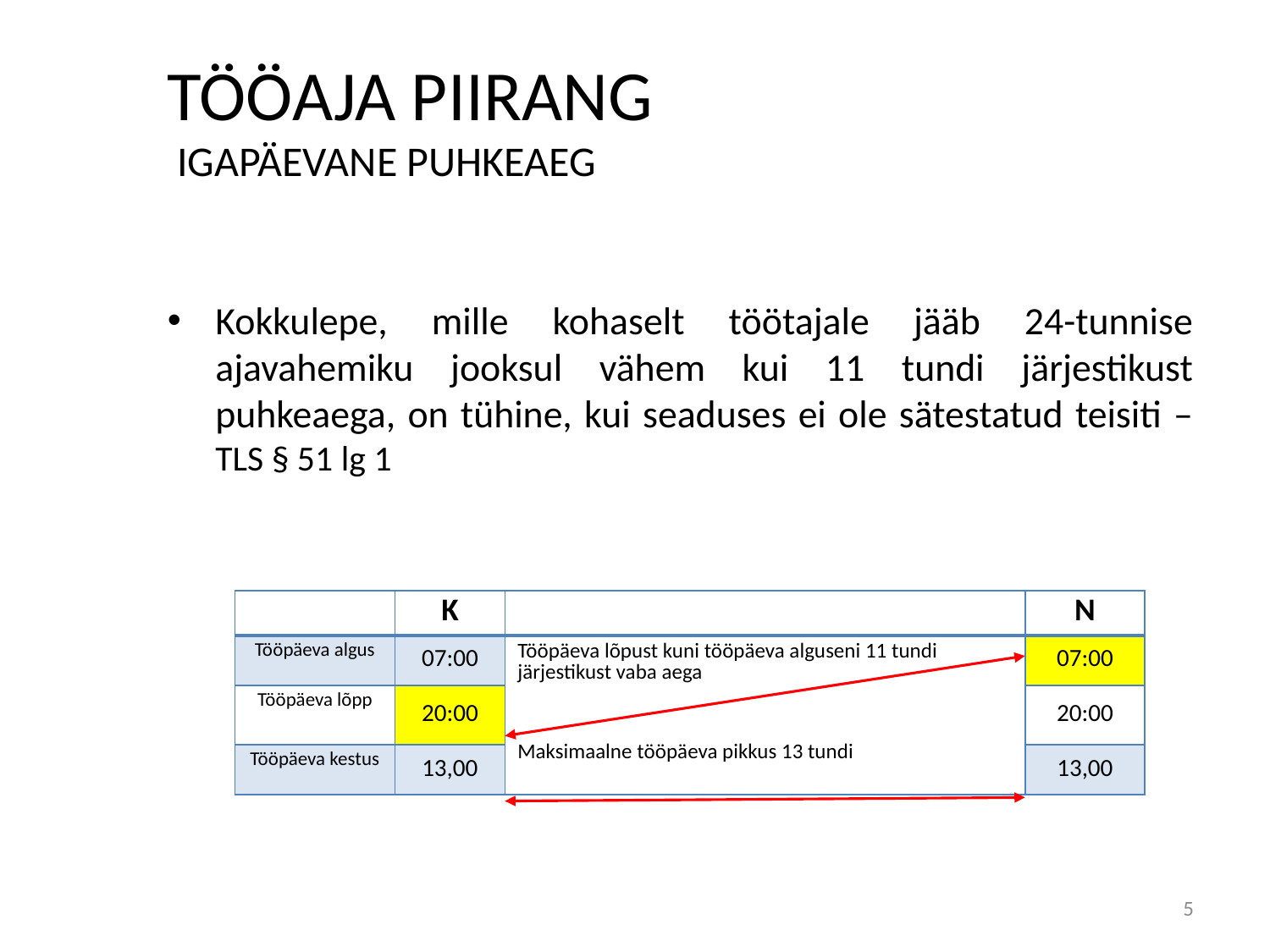

# TÖÖAJA PIIRANG IGAPÄEVANE PUHKEAEG

Kokkulepe, mille kohaselt töötajale jääb 24-tunnise ajavahemiku jooksul vähem kui 11 tundi järjestikust puhkeaega, on tühine, kui seaduses ei ole sätestatud teisiti – TLS § 51 lg 1

|  | K |  | N |
| --- | --- | --- | --- |
| Tööpäeva algus | 07:00 | Tööpäeva lõpust kuni tööpäeva alguseni 11 tundi järjestikust vaba aega Maksimaalne tööpäeva pikkus 13 tundi | 07:00 |
| Tööpäeva lõpp | 20:00 |  | 20:00 |
| Tööpäeva kestus | 13,00 |  | 13,00 |
5